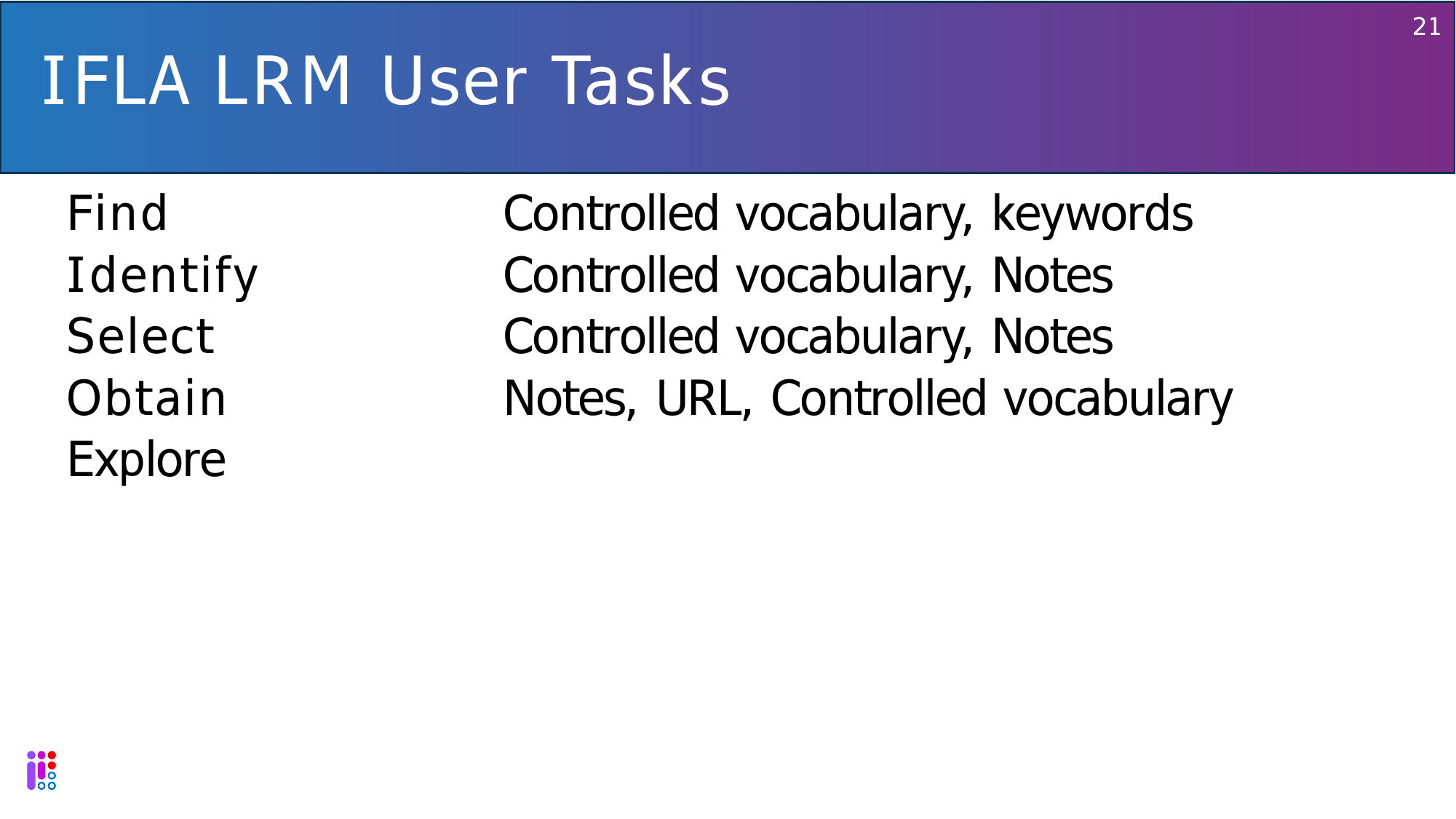

21
# IFLA LRM User Tasks
Find 			Controlled vocabulary, keywords
Identify			Controlled vocabulary, Notes
Select			Controlled vocabulary, Notes
Obtain			Notes, URL, Controlled vocabulary
Explore